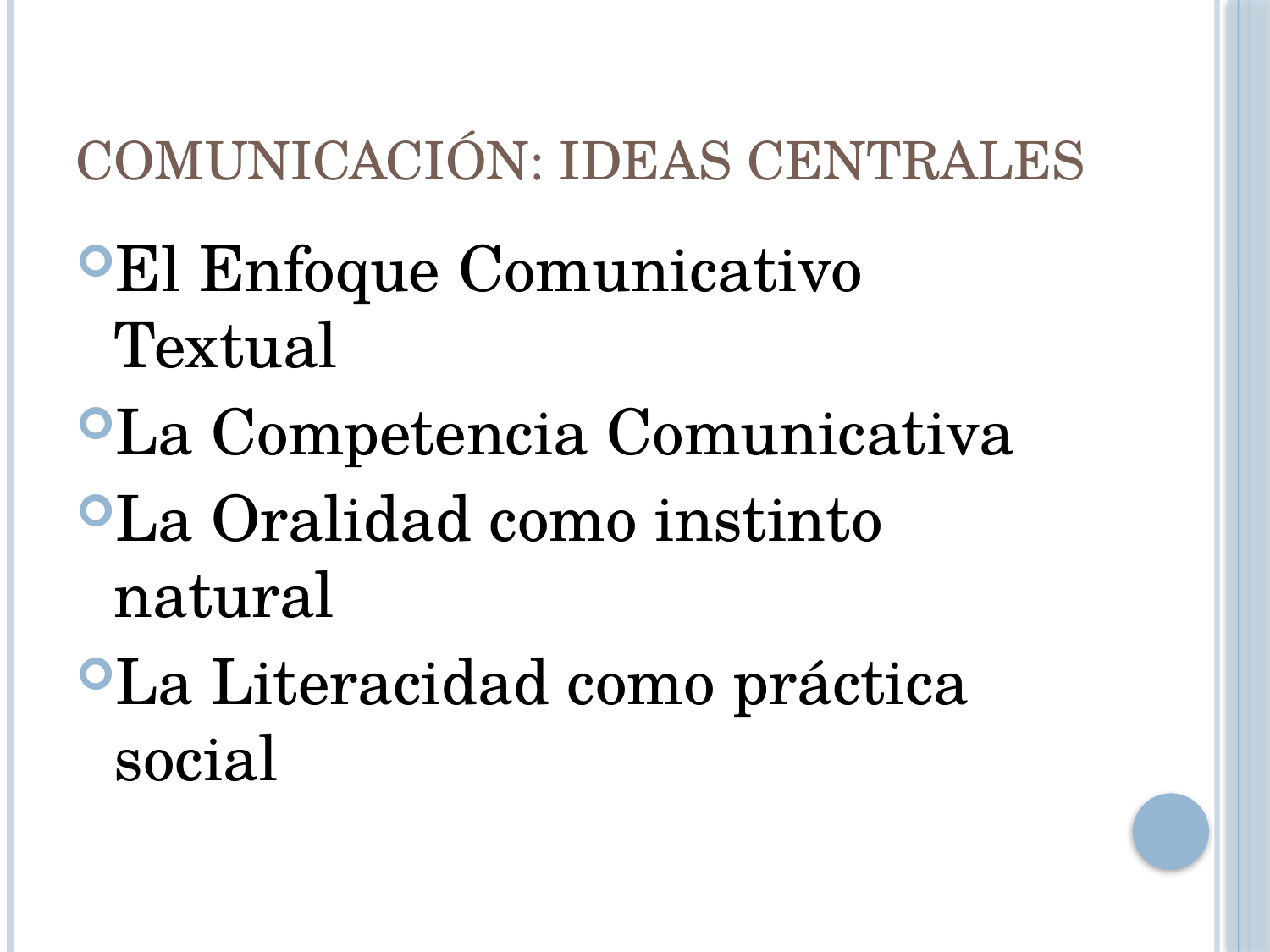

# Comunicación: Ideas Centrales
El Enfoque Comunicativo Textual
La Competencia Comunicativa
La Oralidad como instinto natural
La Literacidad como práctica social